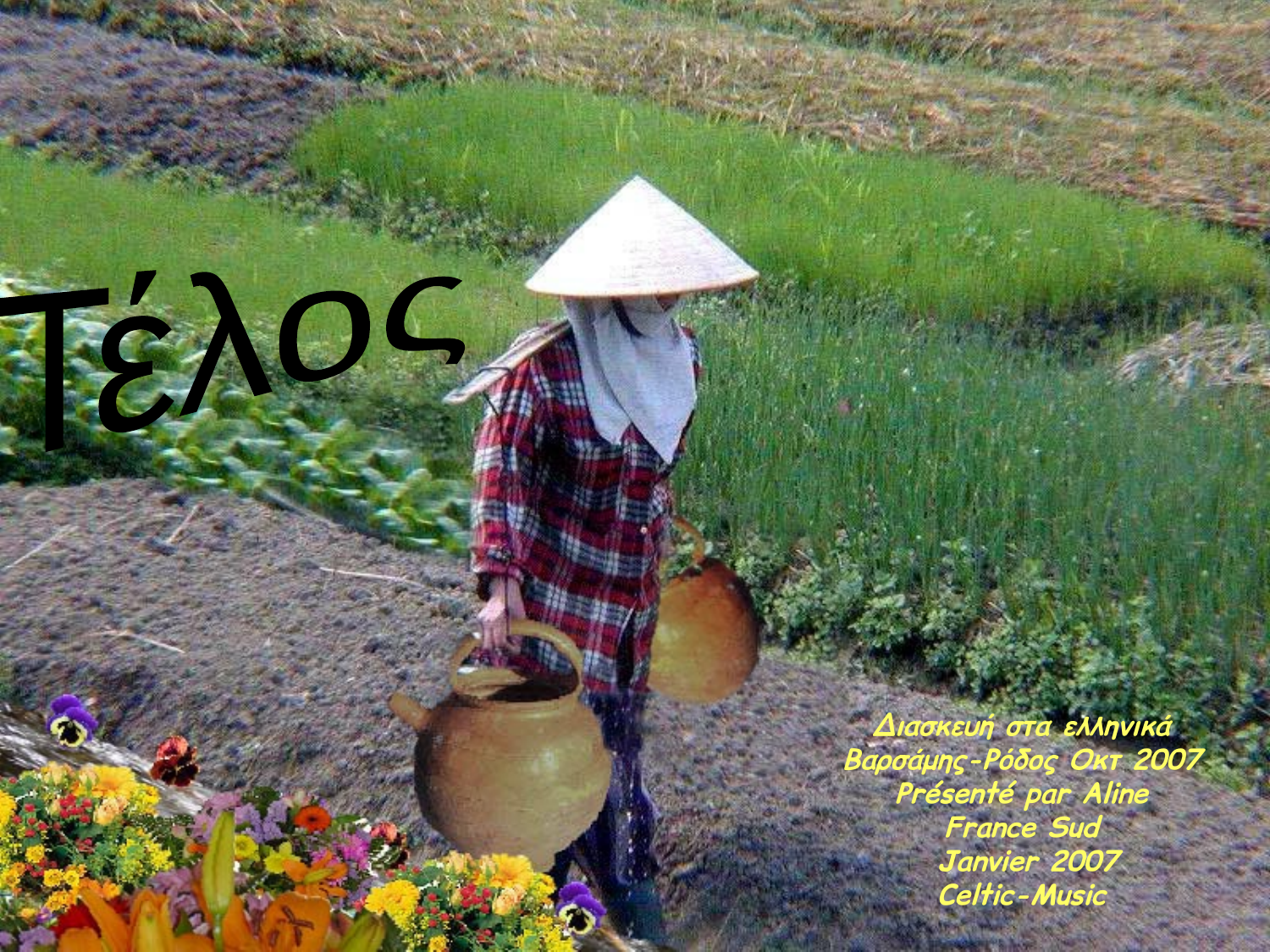

Τέλος
# Διασκευή στα ελληνικά Βαρσάμης-Ρόδος Οκτ 2007 Présenté par Aline France Sud Janvier 2007 Celtic-Music